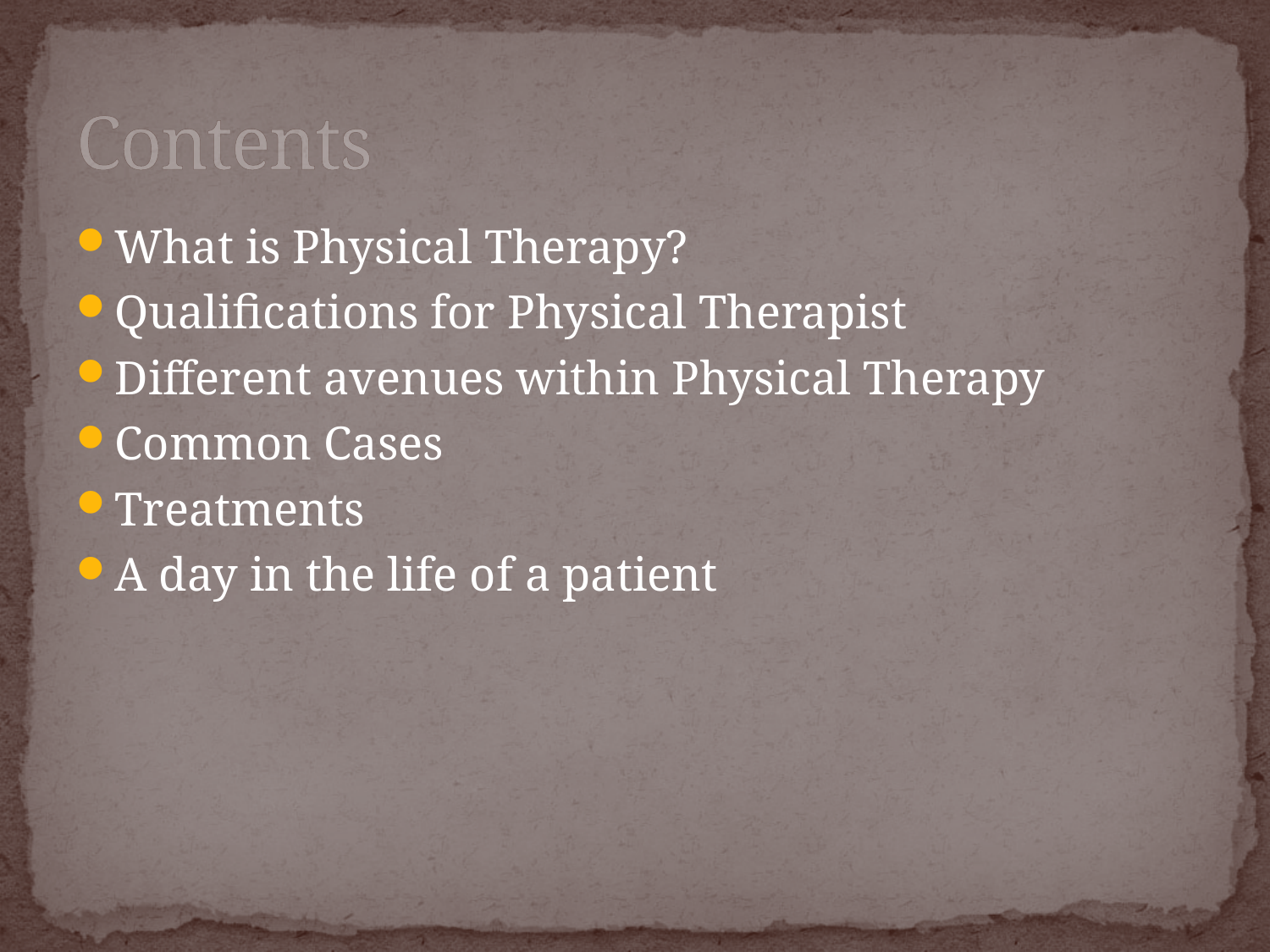

# Contents
What is Physical Therapy?
Qualifications for Physical Therapist
Different avenues within Physical Therapy
Common Cases
Treatments
A day in the life of a patient